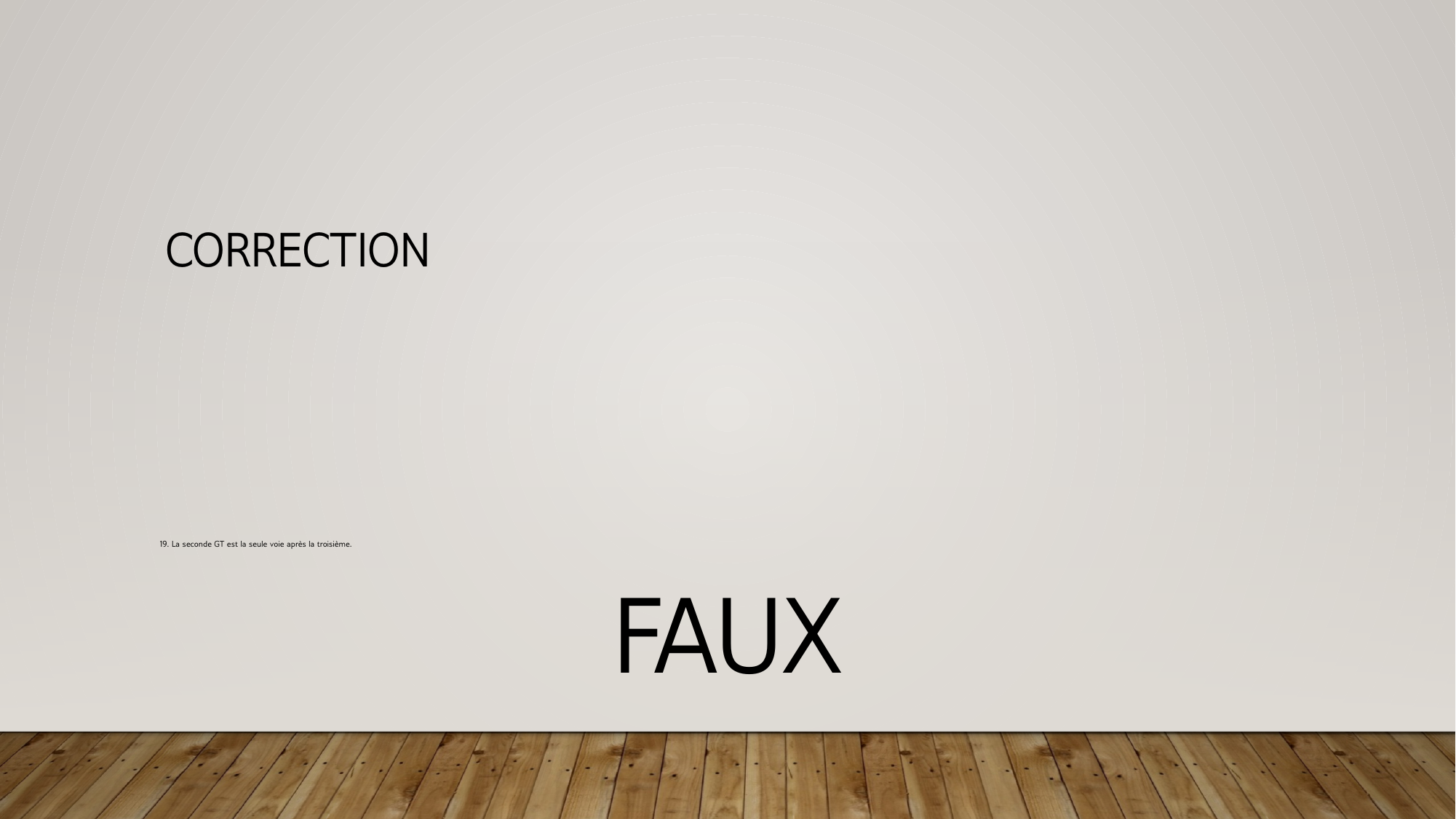

# Correction

19. La seconde GT est la seule voie après la troisième.

FAUX